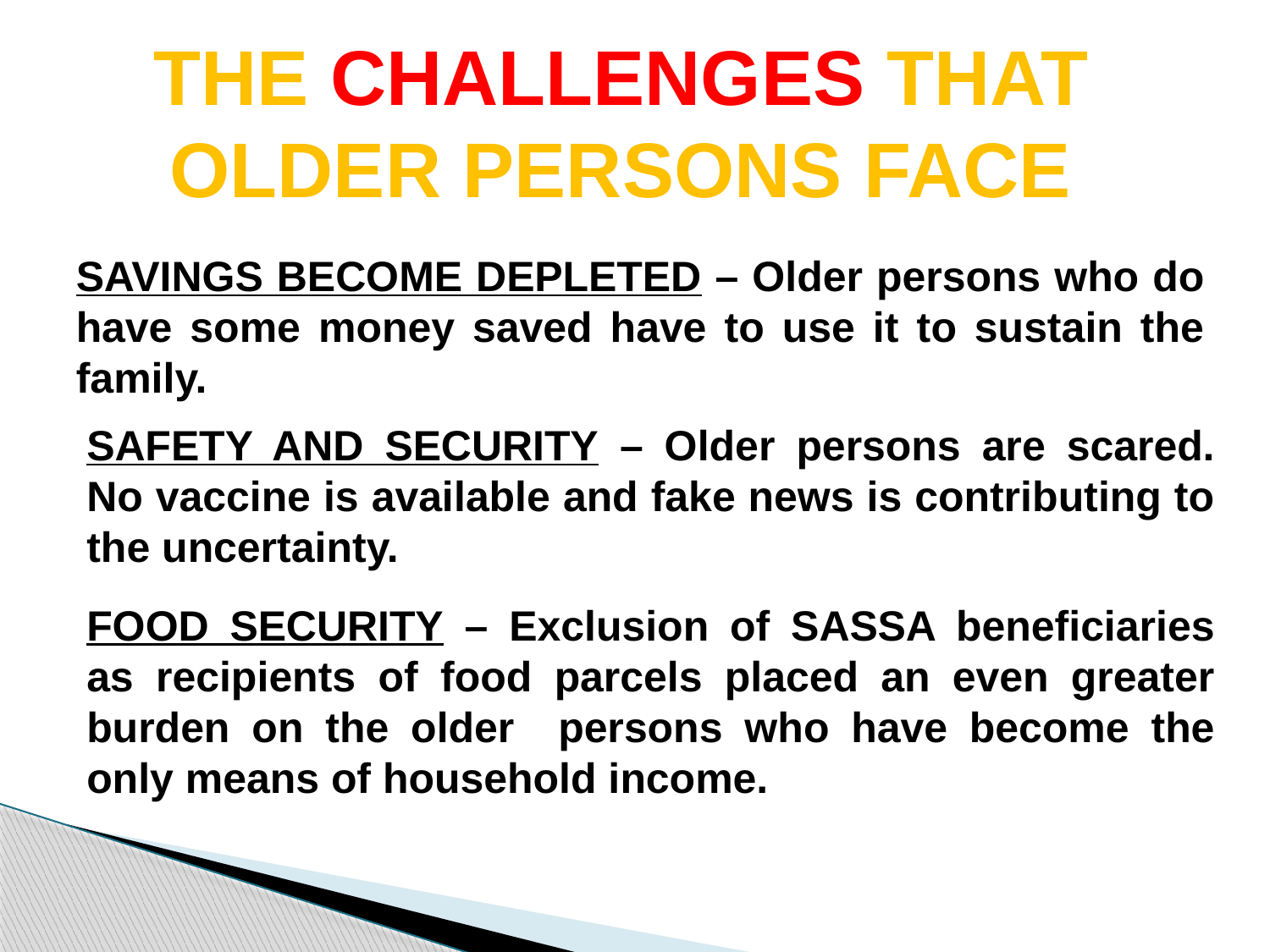

THE CHALLENGES THAT OLDER PERSONS FACE
SAVINGS BECOME DEPLETED – Older persons who do have some money saved have to use it to sustain the family.
SAFETY AND SECURITY – Older persons are scared. No vaccine is available and fake news is contributing to the uncertainty.
FOOD SECURITY – Exclusion of SASSA beneficiaries as recipients of food parcels placed an even greater burden on the older  persons who have become the only means of household income.